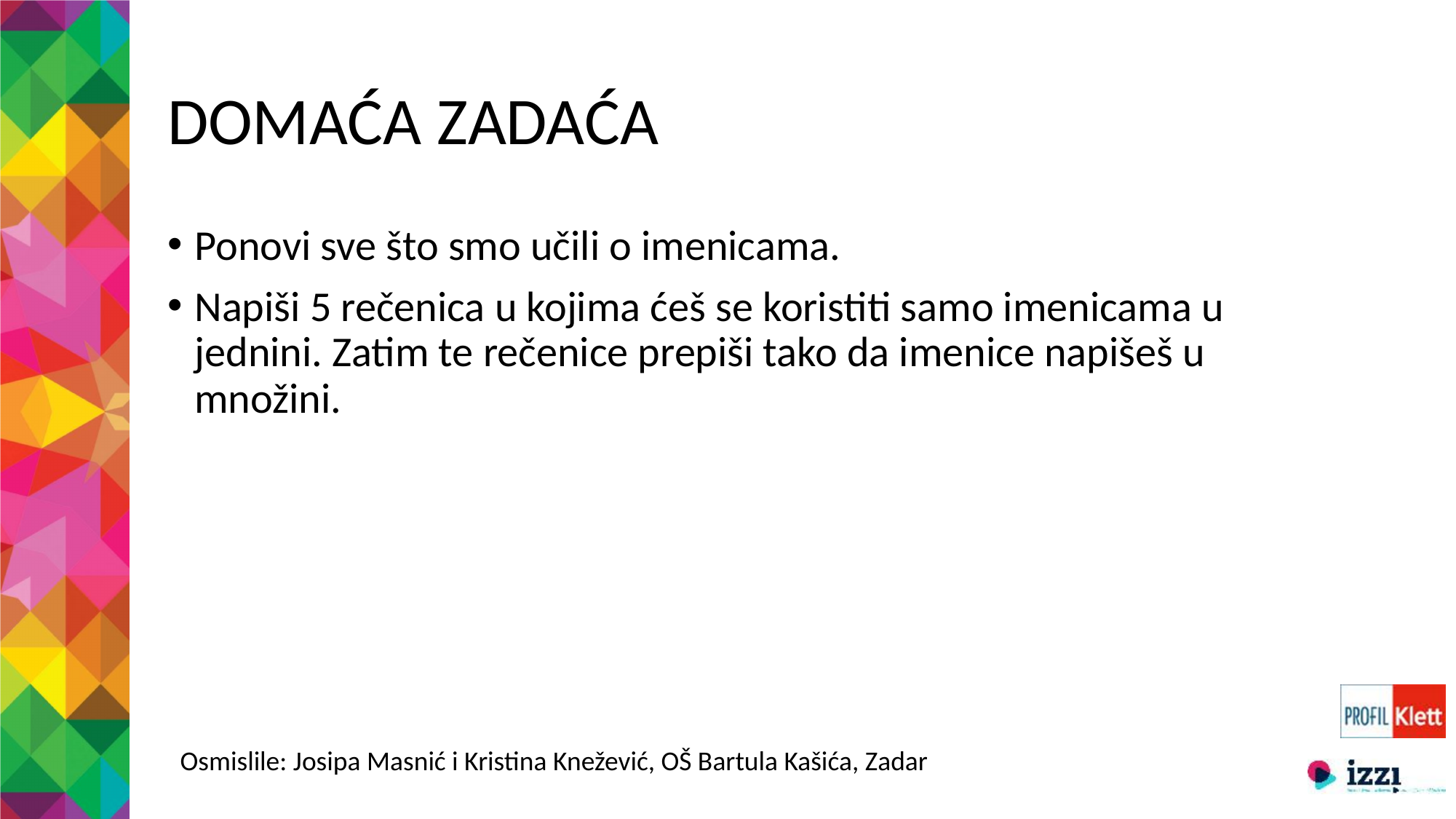

# DOMAĆA ZADAĆA
Ponovi sve što smo učili o imenicama.
Napiši 5 rečenica u kojima ćeš se koristiti samo imenicama u jednini. Zatim te rečenice prepiši tako da imenice napišeš u množini.
Osmislile: Josipa Masnić i Kristina Knežević, OŠ Bartula Kašića, Zadar